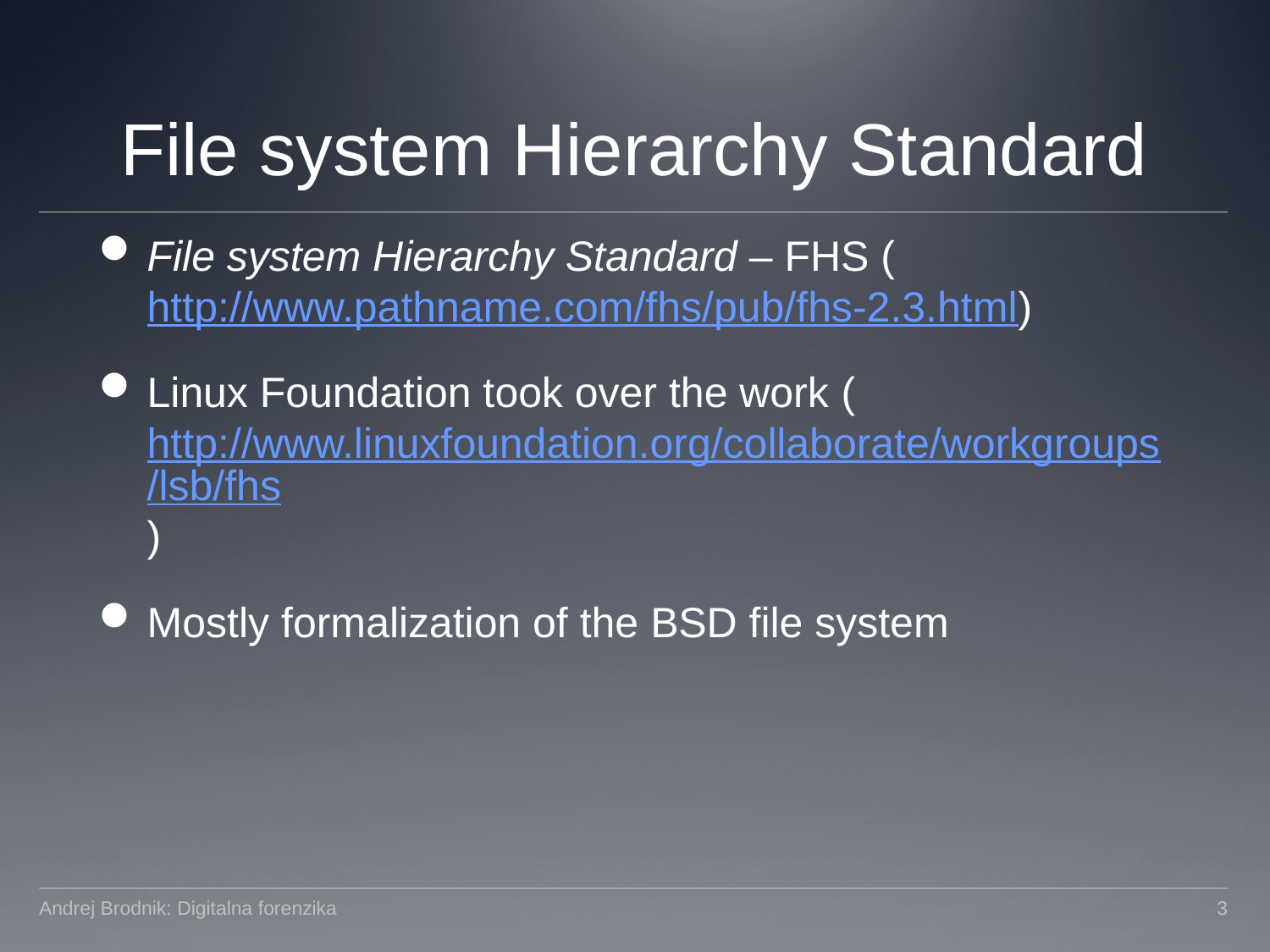

# File system Hierarchy Standard
File system Hierarchy Standard – FHS (http://www.pathname.com/fhs/pub/fhs-2.3.html)
Linux Foundation took over the work (http://www.linuxfoundation.org/collaborate/workgroups/lsb/fhs)
Mostly formalization of the BSD file system
Andrej Brodnik: Digitalna forenzika
3